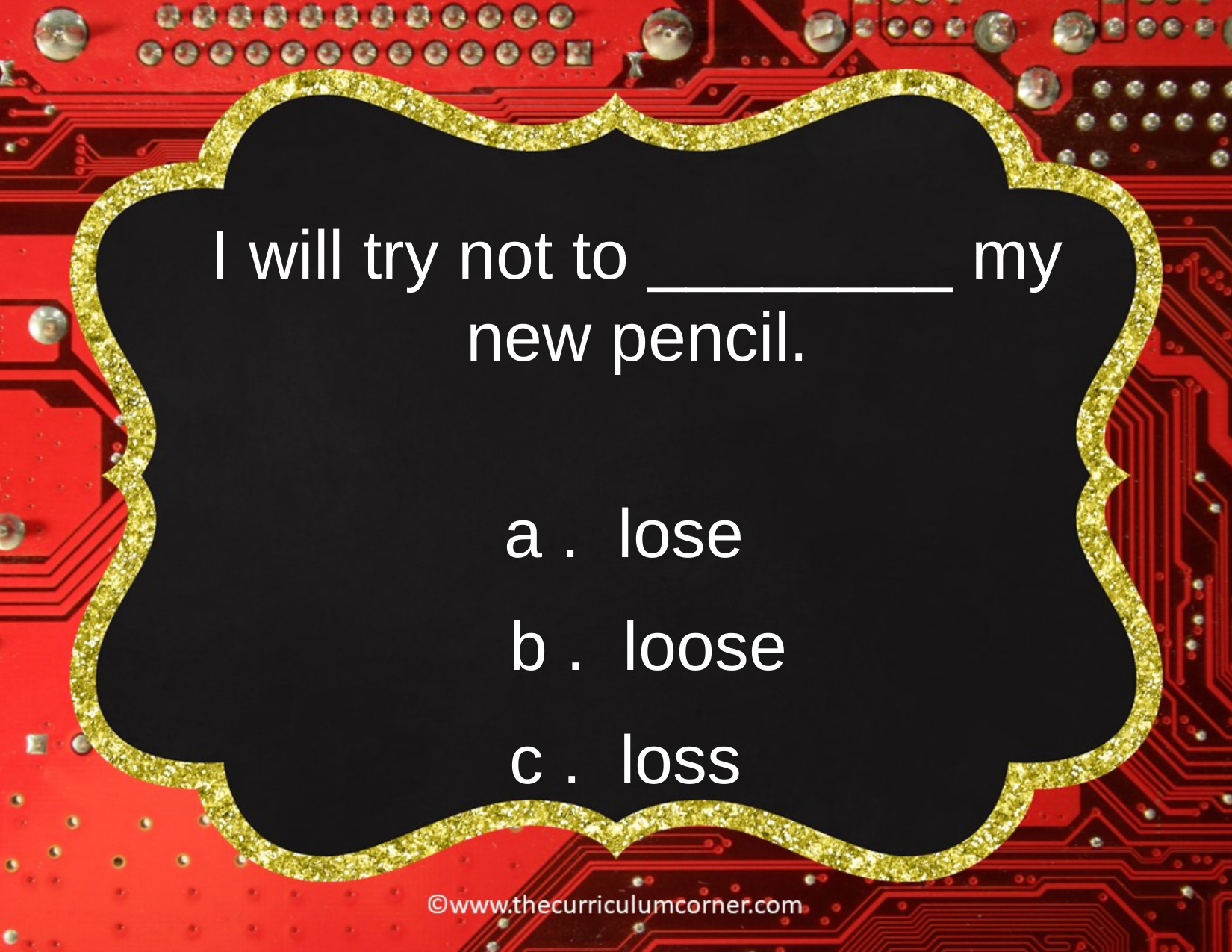

I will try not to ________ my new pencil.
a .  lose
b .  loose
c .  loss